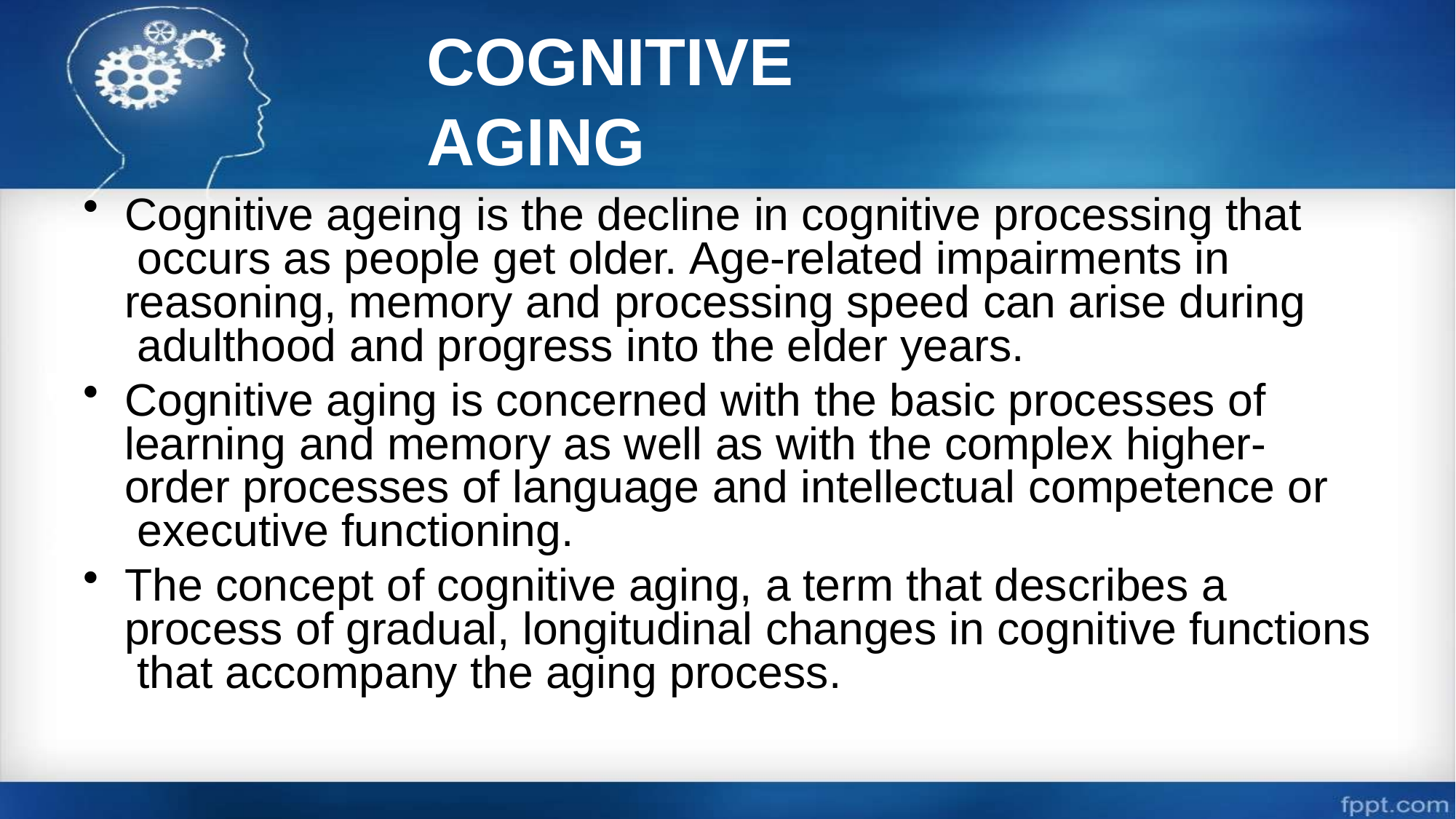

# COGNITIVE AGING
Cognitive ageing is the decline in cognitive processing that  occurs as people get older. Age-related impairments in  reasoning, memory and processing speed can arise during  adulthood and progress into the elder years.
Cognitive aging is concerned with the basic processes of  learning and memory as well as with the complex higher-  order processes of language and intellectual competence or  executive functioning.
The concept of cognitive aging, a term that describes a  process of gradual, longitudinal changes in cognitive functions  that accompany the aging process.